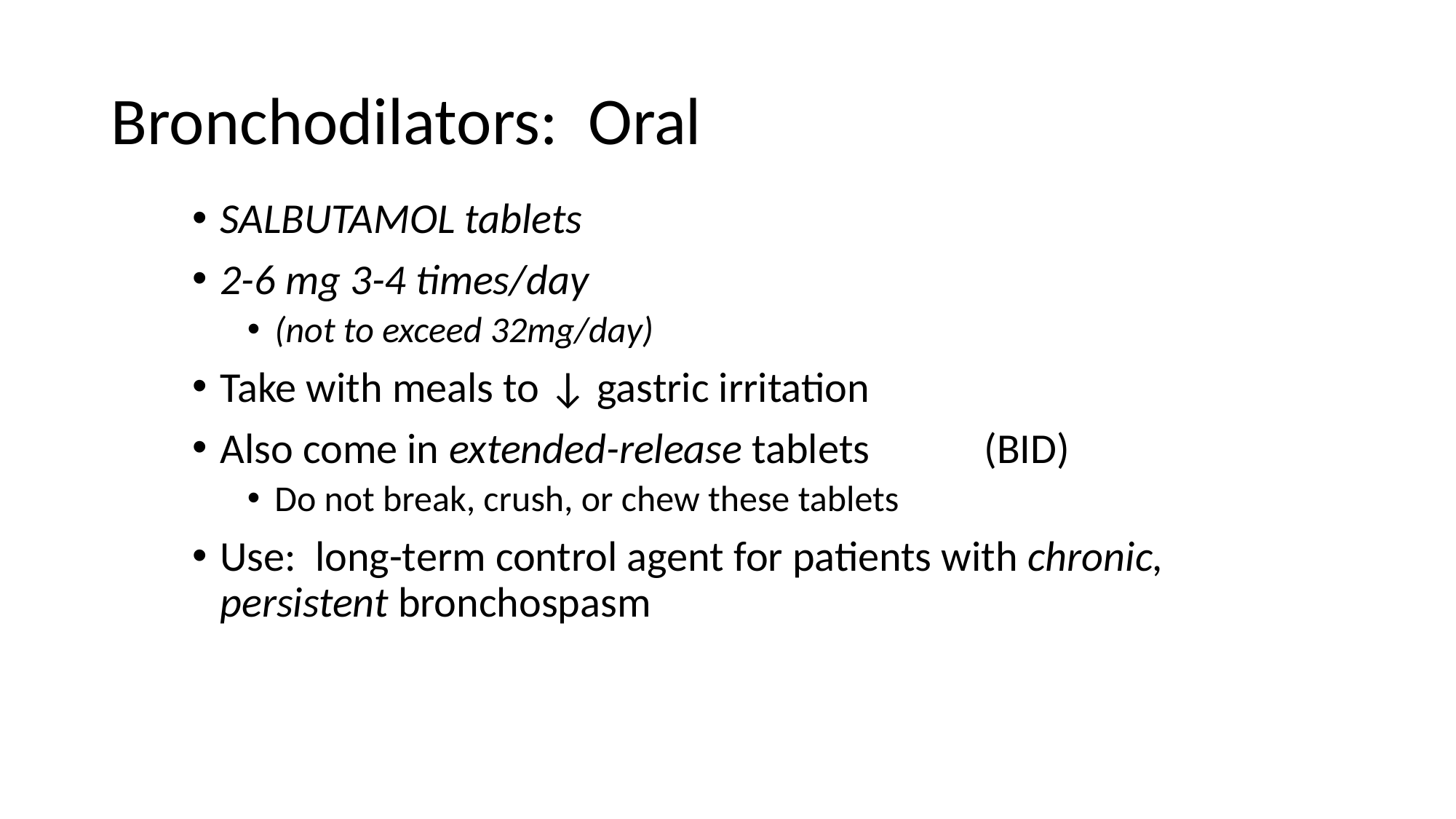

# Bronchodilators:  Oral
SALBUTAMOL tablets
2-6 mg 3-4 times/day
(not to exceed 32mg/day)
Take with meals to ↓ gastric irritation
Also come in extended-release tablets 	(BID)
Do not break, crush, or chew these tablets
Use:  long-term control agent for patients with chronic, persistent bronchospasm